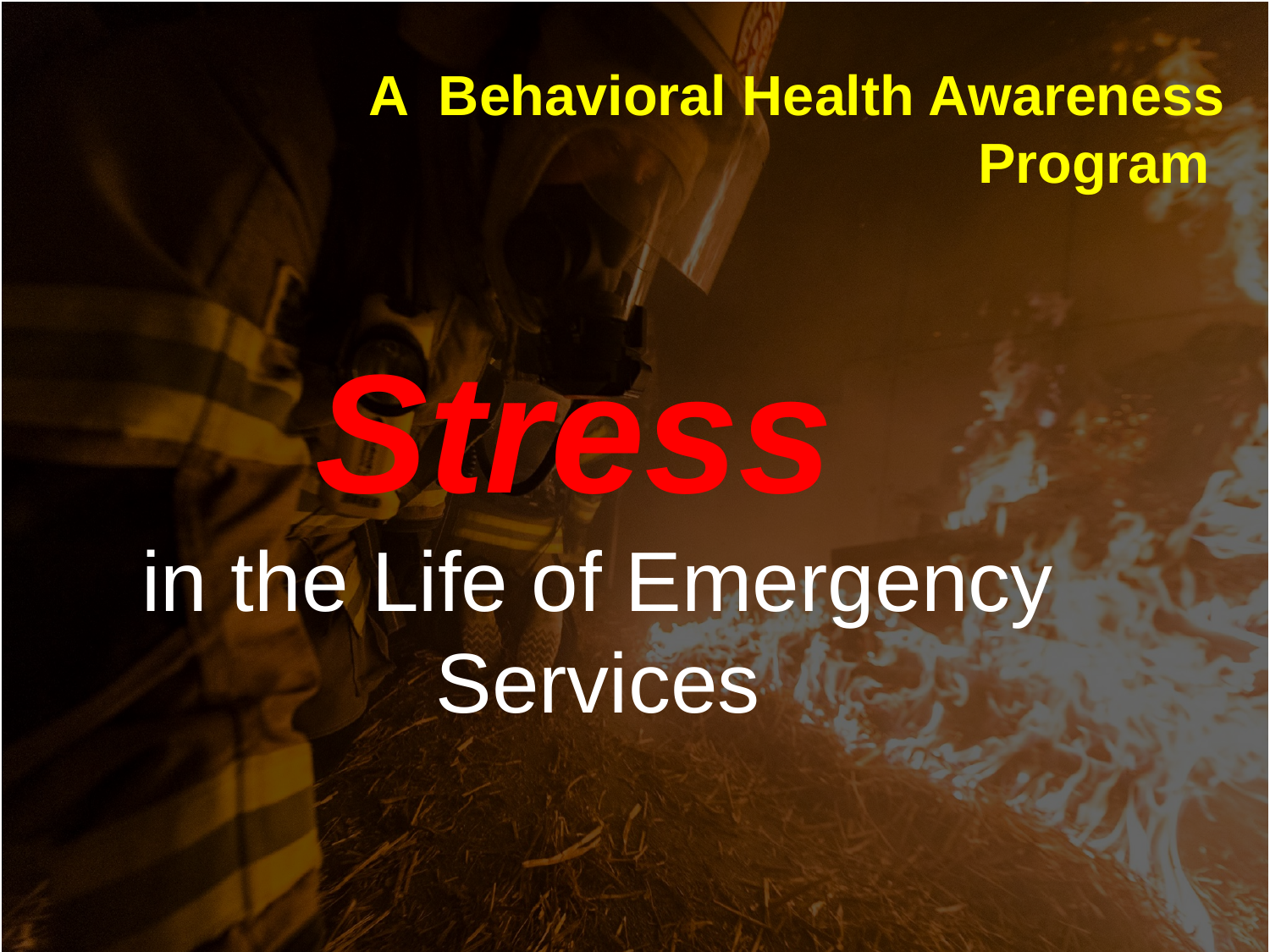

A  Behavioral Health Awareness Program
Stress
in the Life of Emergency Services